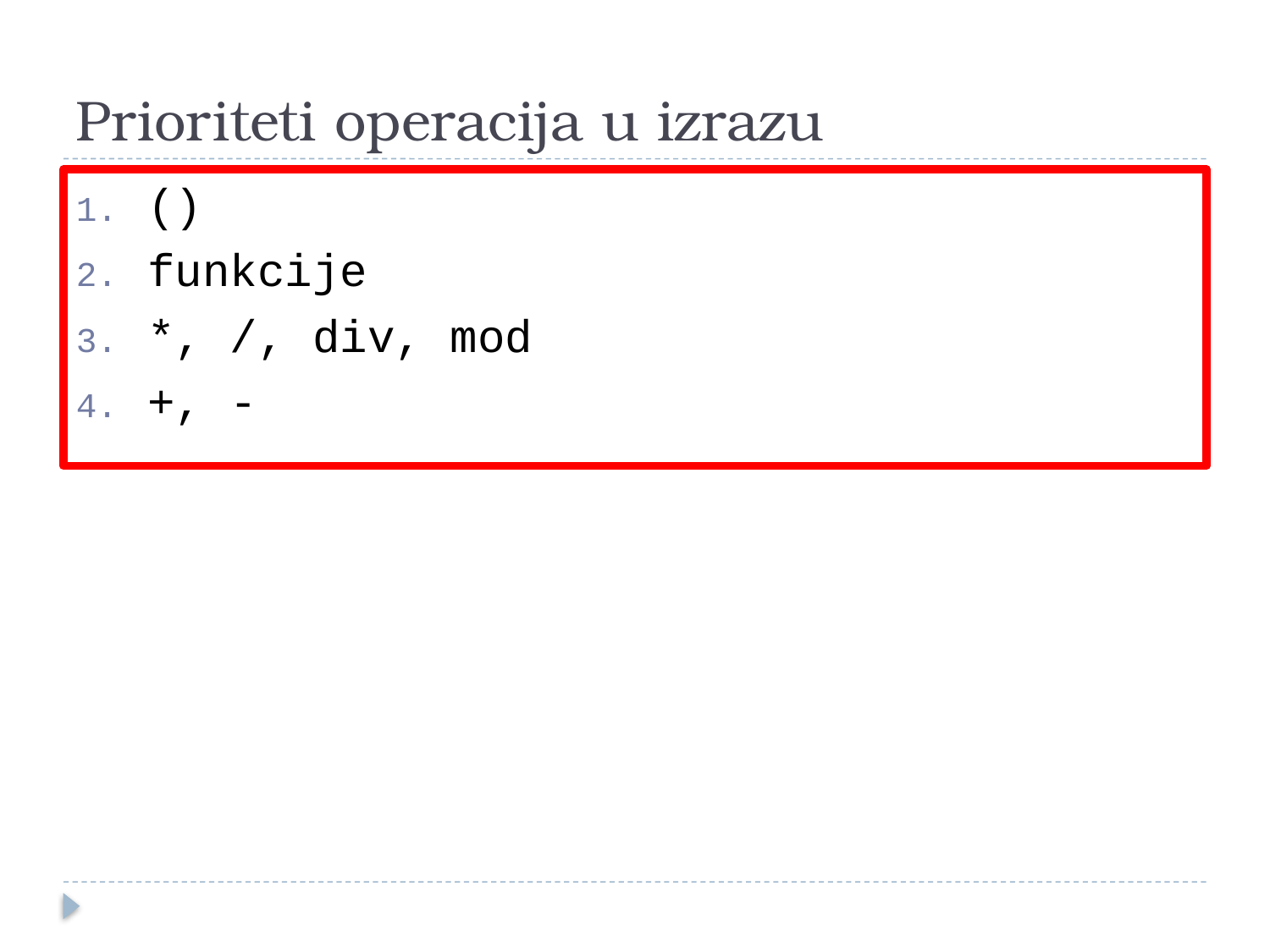

# Prioriteti operacija u izrazu
()
funkcije
*, /, div, mod
+, -